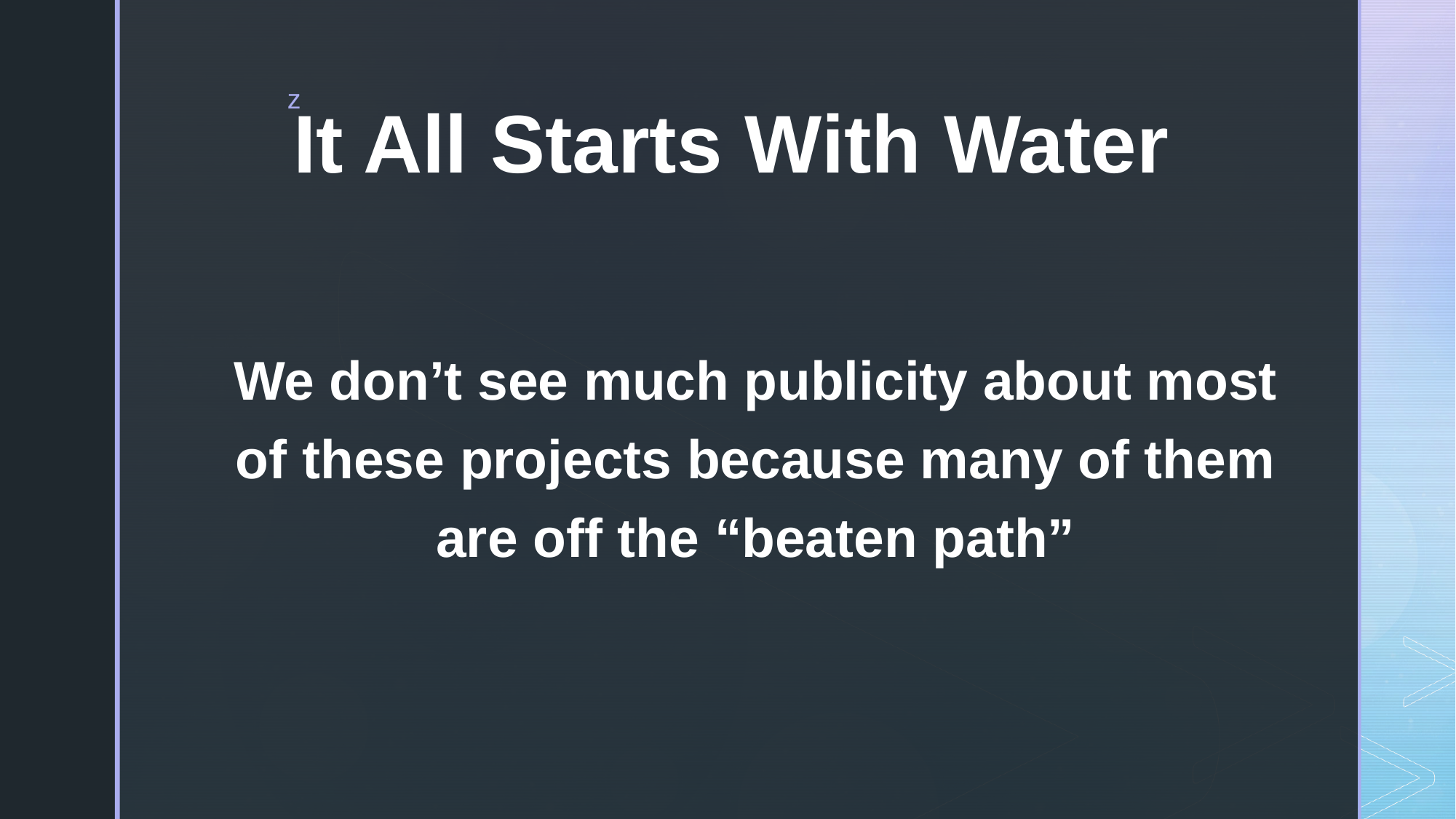

# It All Starts With Water
We don’t see much publicity about most of these projects because many of them are off the “beaten path”